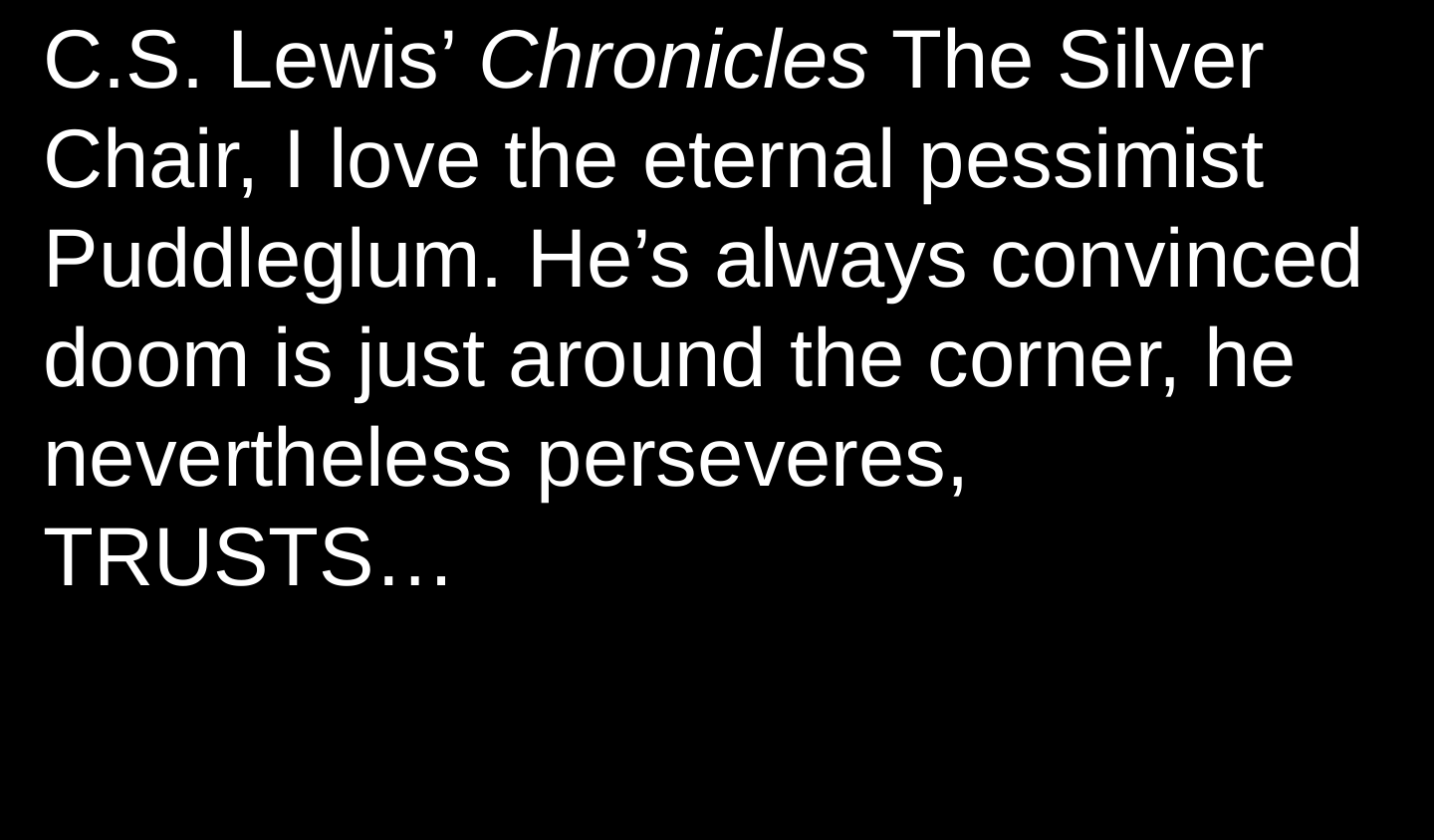

C.S. Lewis’ Chronicles The Silver Chair, I love the eternal pessimist Puddleglum. He’s always convinced doom is just around the corner, he nevertheless perseveres, TRUSTS…